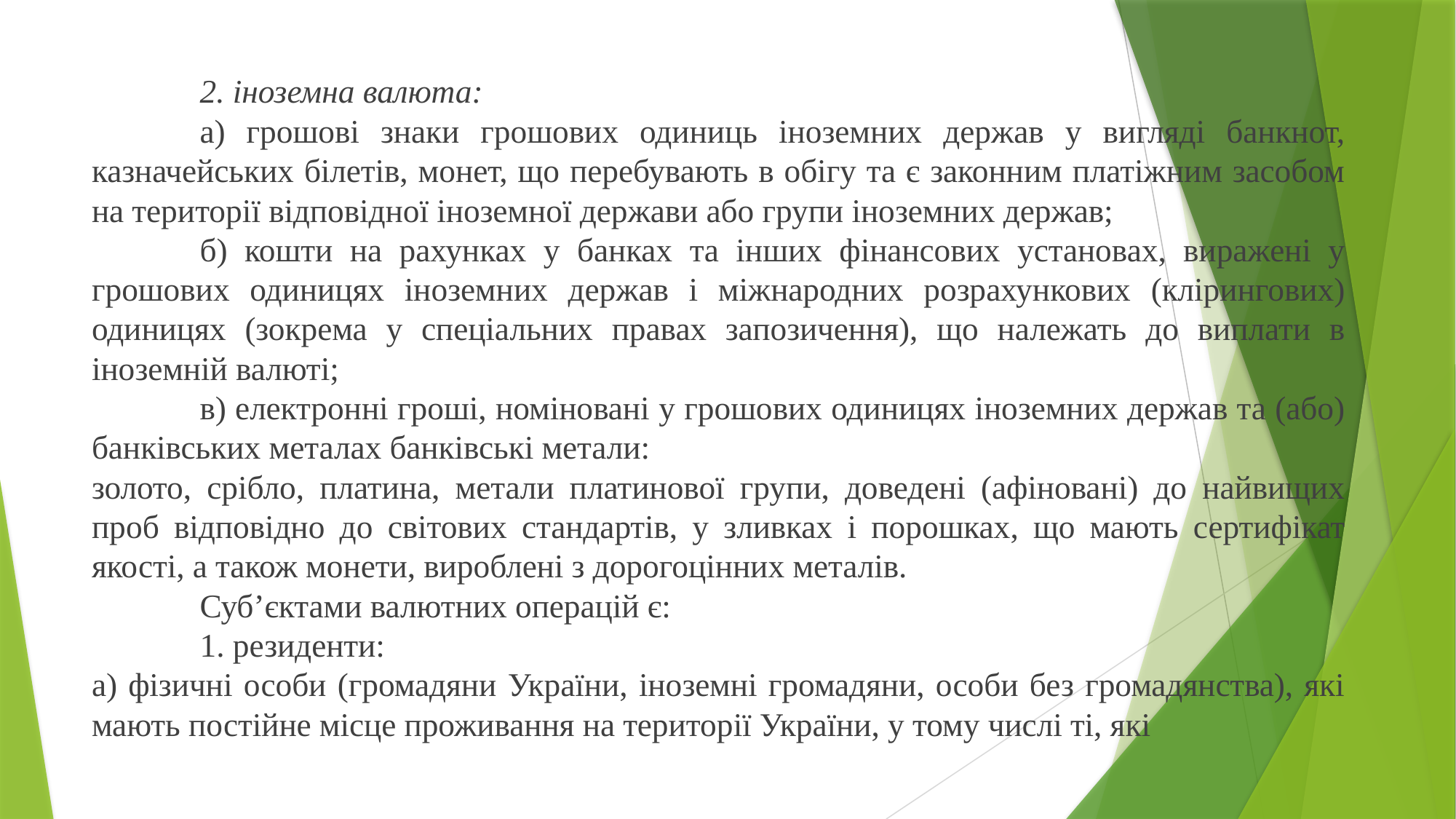

2. іноземна валюта:
	а) грошові знаки грошових одиниць іноземних держав у вигляді банкнот, казначейських білетів, монет, що перебувають в обігу та є законним платіжним засобом на території відповідної іноземної держави або групи іноземних держав;
	б) кошти на рахунках у банках та інших фінансових установах, виражені у грошових одиницях іноземних держав і міжнародних розрахункових (клірингових) одиницях (зокрема у спеціальних правах запозичення), що належать до виплати в іноземній валюті;
	в) електронні гроші, номіновані у грошових одиницях іноземних держав та (або) банківських металах банківські метали:
золото, срібло, платина, метали платинової групи, доведені (афіновані) до найвищих проб відповідно до світових стандартів, у зливках і порошках, що мають сертифікат якості, а також монети, вироблені з дорогоцінних металів.
		Суб’єктами валютних операцій є:
	1. резиденти:
а) фізичні особи (громадяни України, іноземні громадяни, особи без громадянства), які мають постійне місце проживання на території України, у тому числі ті, які